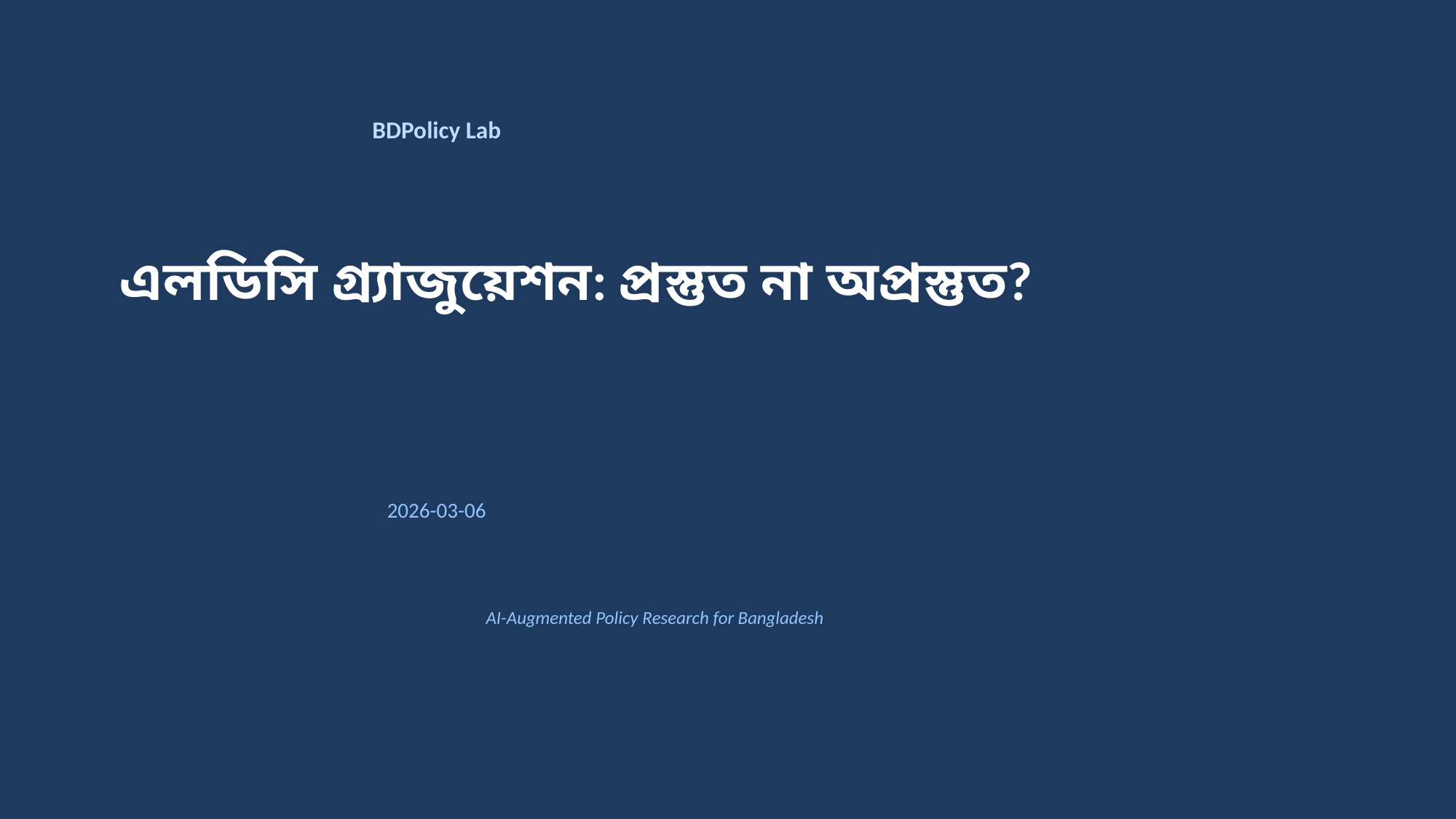

BDPolicy Lab
এলডিসি গ্র্যাজুয়েশন: প্রস্তুত না অপ্রস্তুত?
2026-03-06
AI-Augmented Policy Research for Bangladesh